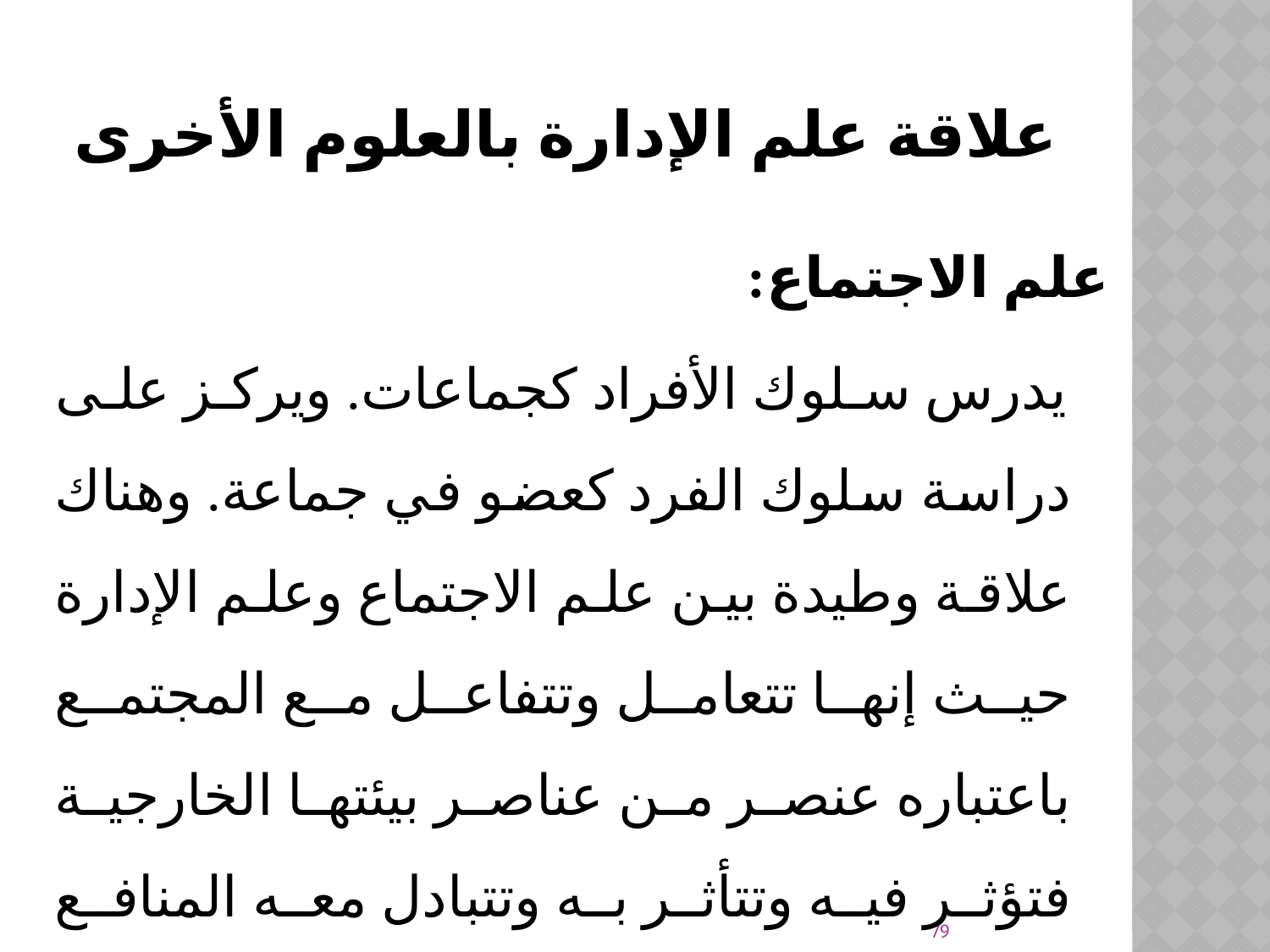

# علاقة علم الإدارة بالعلوم الأخرى
علم الاجتماع:
   يدرس سلوك الأفراد كجماعات. ويركز على دراسة سلوك الفرد كعضو في جماعة. وهناك علاقة وطيدة بين علم الاجتماع وعلم الإدارة حيث إنها تتعامل وتتفاعل مع المجتمع باعتباره عنصر من عناصر بيئتها الخارجية فتؤثر فيه وتتأثر به وتتبادل معه المنافع وتستمد منه وسائل الاستمرار والبقاء.

79